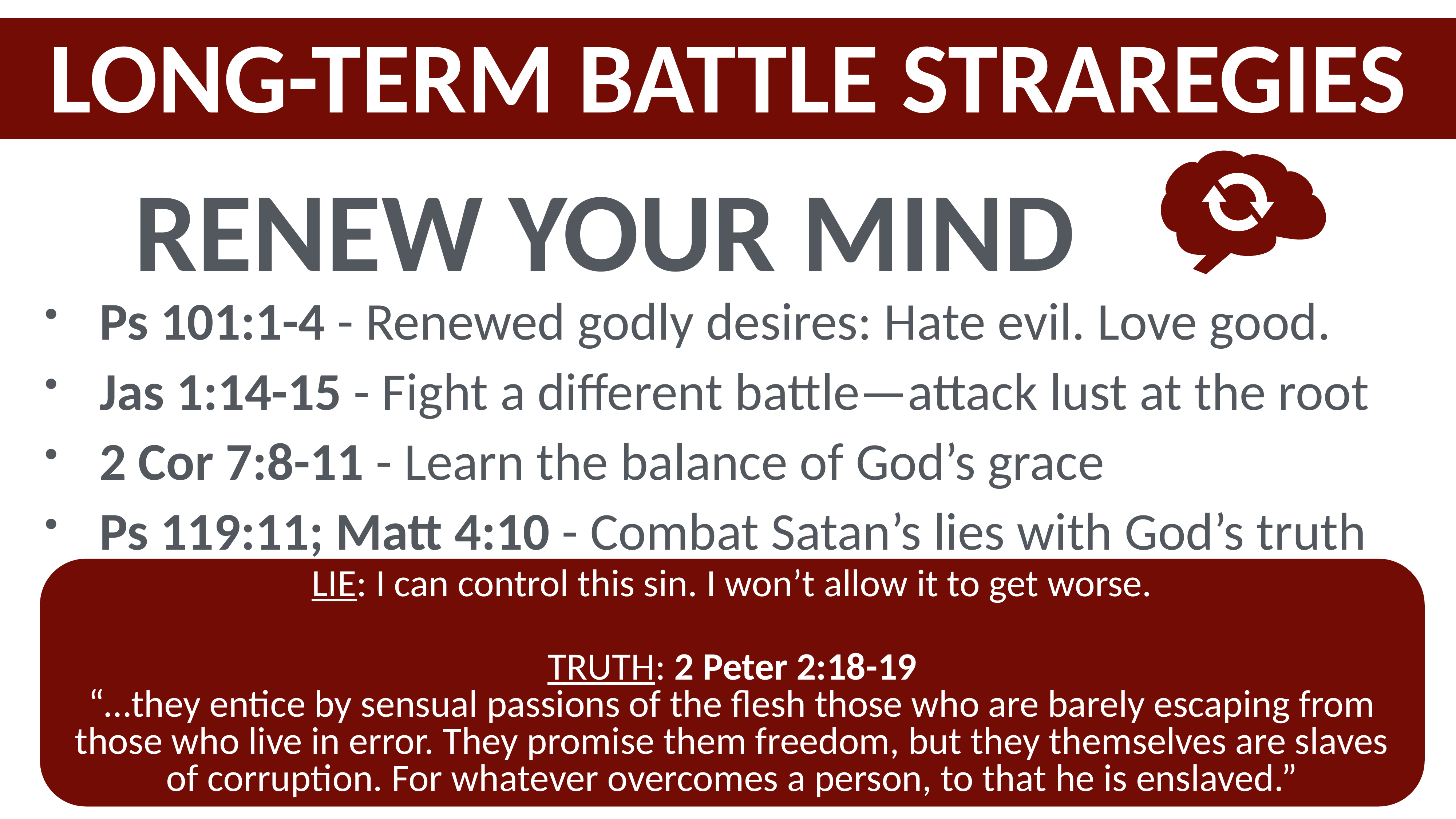

LONG-TERM BATTLE STRAREGIES

RENEW YOUR MIND

Ps 101:1-4 - Renewed godly desires: Hate evil. Love good.
Jas 1:14-15 - Fight a different battle—attack lust at the root
2 Cor 7:8-11 - Learn the balance of God’s grace
Ps 119:11; Matt 4:10 - Combat Satan’s lies with God’s truth
LIE: I can control this sin. I won’t allow it to get worse.
TRUTH: 2 Peter 2:18-19
“…they entice by sensual passions of the flesh those who are barely escaping from those who live in error. They promise them freedom, but they themselves are slaves of corruption. For whatever overcomes a person, to that he is enslaved.”